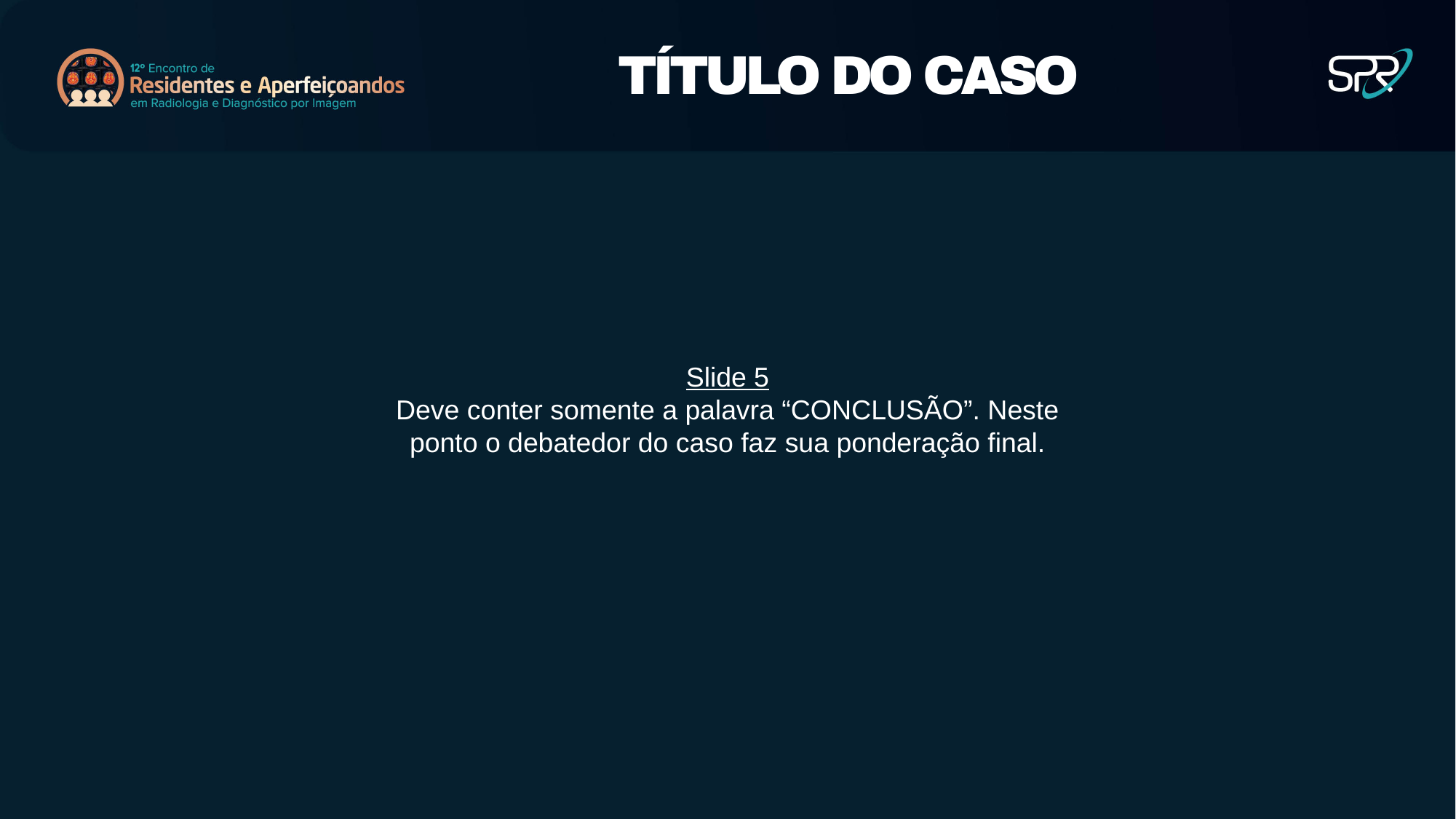

TÍTULO DO CASO
Slide 5
Deve conter somente a palavra “CONCLUSÃO”. Neste ponto o debatedor do caso faz sua ponderação final.